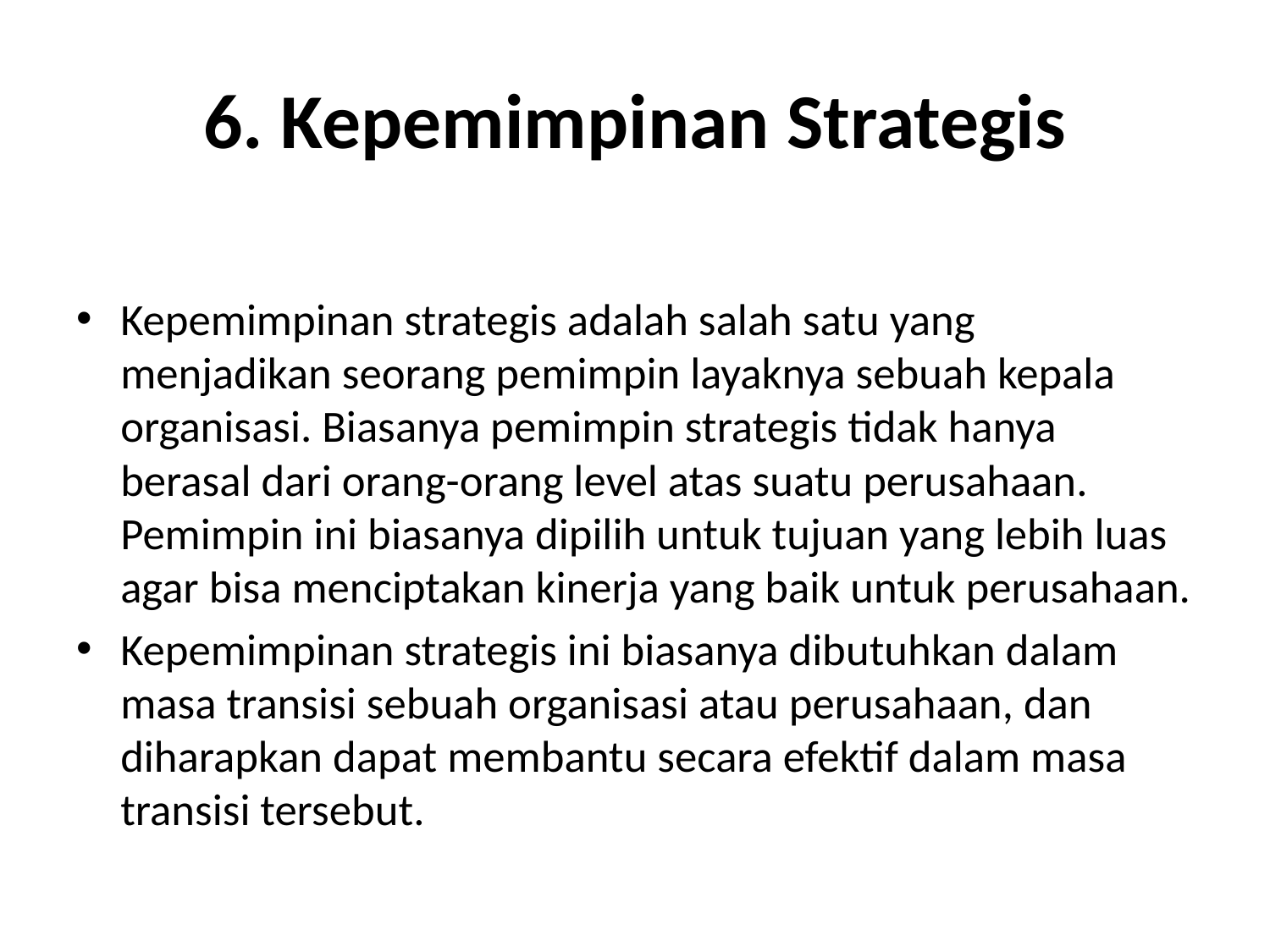

# 6. Kepemimpinan Strategis

Kepemimpinan strategis adalah salah satu yang menjadikan seorang pemimpin layaknya sebuah kepala organisasi. Biasanya pemimpin strategis tidak hanya berasal dari orang-orang level atas suatu perusahaan. Pemimpin ini biasanya dipilih untuk tujuan yang lebih luas agar bisa menciptakan kinerja yang baik untuk perusahaan.
Kepemimpinan strategis ini biasanya dibutuhkan dalam masa transisi sebuah organisasi atau perusahaan, dan diharapkan dapat membantu secara efektif dalam masa transisi tersebut.